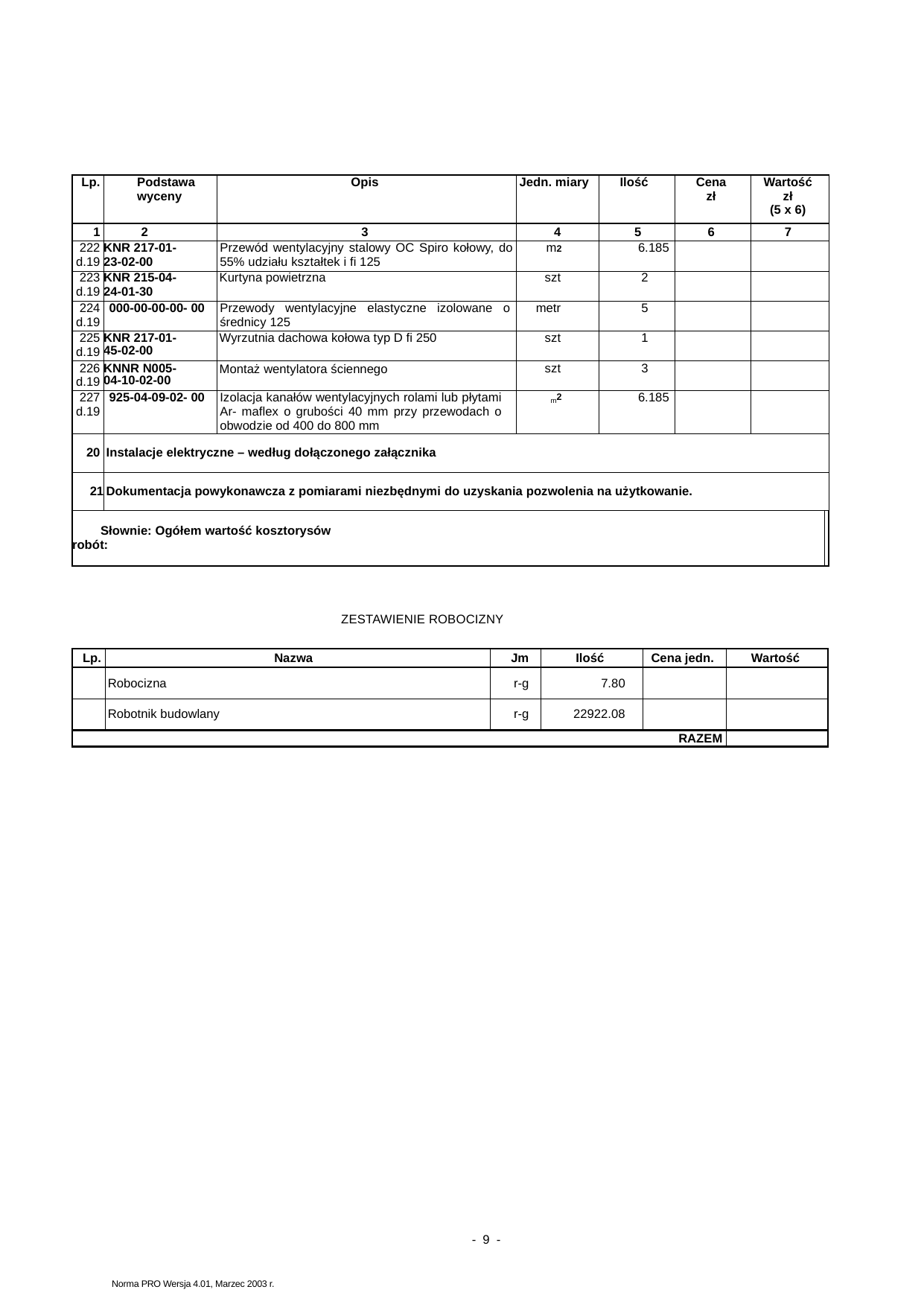

| Lp. | Podstawa wyceny | Opis | Jedn. miary | Ilość | Cena zł | Wartość zł (5 x 6) |  |
| --- | --- | --- | --- | --- | --- | --- | --- |
| 1 | 2 | 3 | 4 | 5 | 6 | 7 |  |
| 222 d.19 | KNR 217-01- 23-02-00 | Przewód wentylacyjny stalowy OC Spiro kołowy, do 55% udziału kształtek i fi 125 | m2 | 6.185 |  |  |  |
| 223 d.19 | KNR 215-04- 24-01-30 | Kurtyna powietrzna | szt | 2 |  |  |  |
| 224 d.19 | 000-00-00-00- 00 | Przewody wentylacyjne elastyczne izolowane o średnicy 125 | metr | 5 |  |  |  |
| 225 d.19 | KNR 217-01- 45-02-00 | Wyrzutnia dachowa kołowa typ D fi 250 | szt | 1 |  |  |  |
| 226 d.19 | KNNR N005- 04-10-02-00 | Montaż wentylatora ściennego | szt | 3 |  |  |  |
| 227 d.19 | 925-04-09-02- 00 | Izolacja kanałów wentylacyjnych rolami lub płytami Ar- maflex o grubości 40 mm przy przewodach o obwodzie od 400 do 800 mm | m2 | 6.185 |  |  |  |
| 20 | Instalacje elektryczne – według dołączonego załącznika |  |  |  |  |  |  |
| 21 | Dokumentacja powykonawcza z pomiarami niezbędnymi do uzyskania pozwolenia na użytkowanie. |  |  |  |  |  |  |
| Słownie: Ogółem wartość kosztorysów robót: |  |  |  |  |  |  |  |

ZESTAWIENIE ROBOCIZNY
| Lp. | Nazwa | Jm | Ilość | Cena jedn. | Wartość |
| --- | --- | --- | --- | --- | --- |
|  | Robocizna | r-g | 7.80 |  |  |
|  | Robotnik budowlany | r-g | 22922.08 |  |  |
| RAZEM |  |  |  |  |  |

- 9 -
Norma PRO Wersja 4.01, Marzec 2003 r.